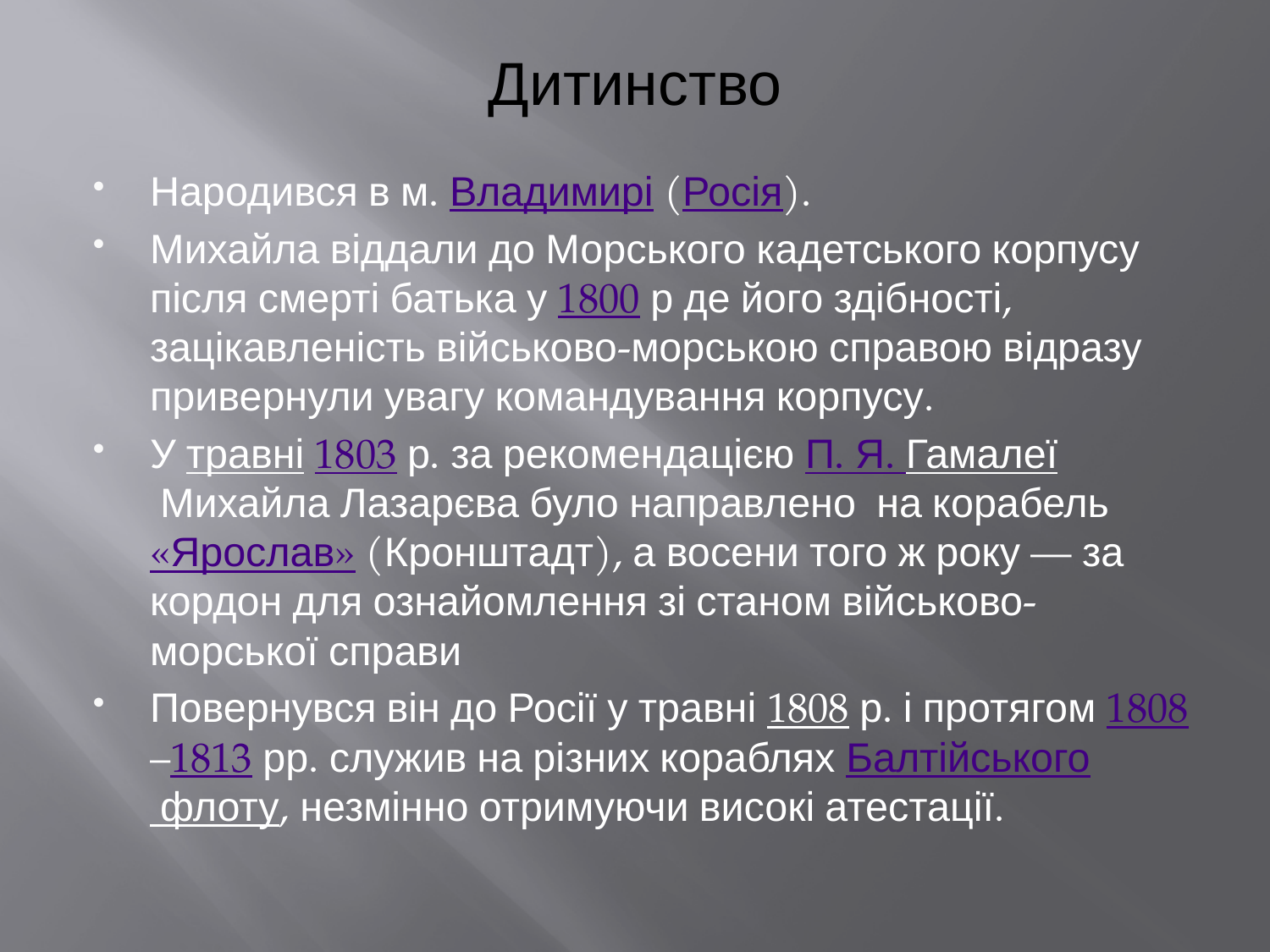

# Дитинство
Народився в м. Владимирі (Росія).
Михайла віддали до Морського кадетського корпусу після смерті батька у 1800 р де його здібності, зацікавленість військово-морською справою відразу привернули увагу командування корпусу.
У травні 1803 р. за рекомендацією П. Я. Гамалеї Михайла Лазарєва було направлено  на корабель «Ярослав» (Кронштадт), а восени того ж року — за кордон для ознайомлення зі станом військово-морської справи
Повернувся він до Росії у травні 1808 р. і протягом 1808–1813 рр. служив на різних кораблях Балтійського флоту, незмінно отримуючи високі атестації.